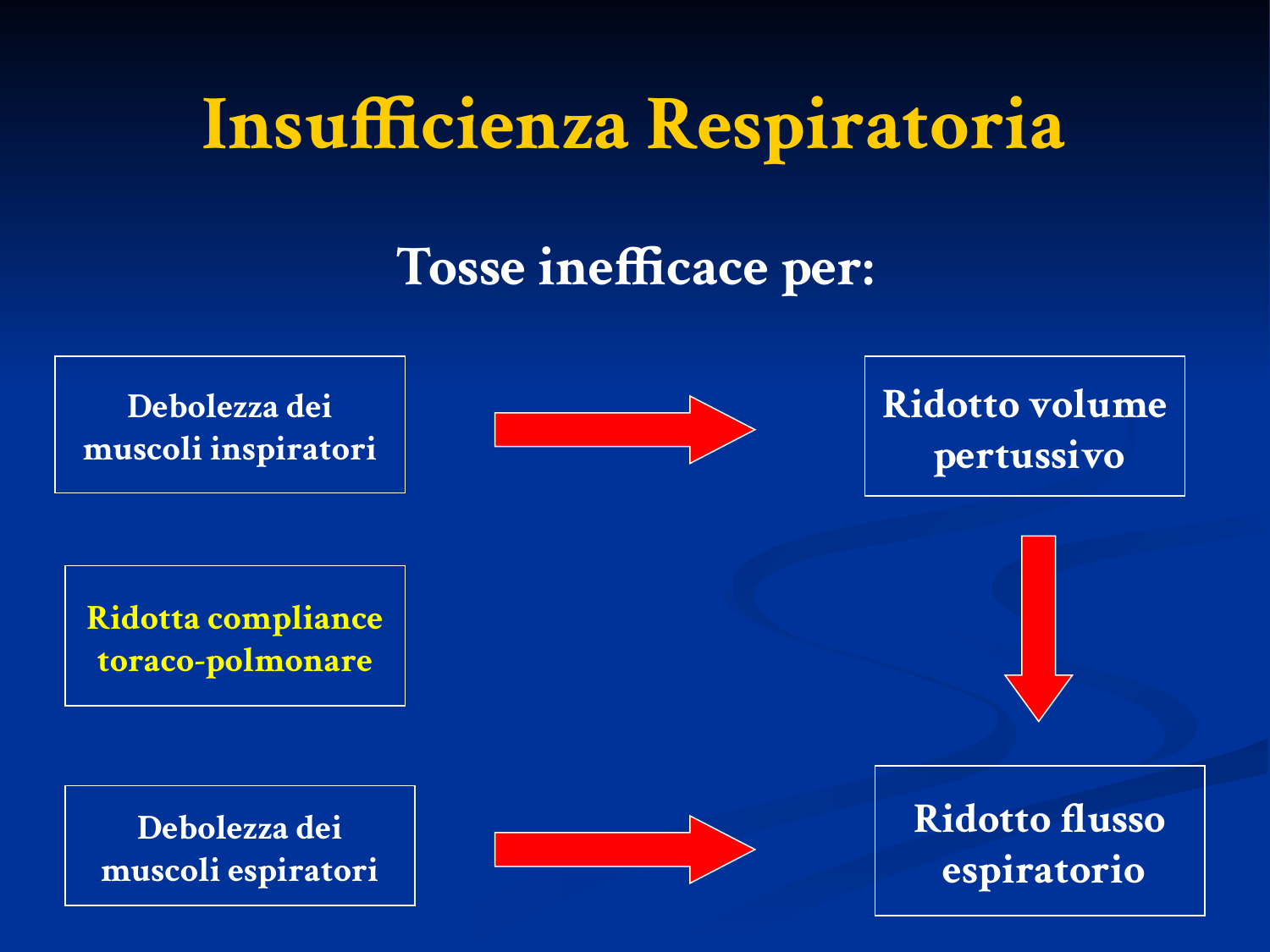

# Insufficienza Respiratoria
Tosse inefficace per:
Debolezza dei
muscoli inspiratori
Ridotto volume
 pertussivo

Ridotta compliance
toraco-polmonare
Ridotto flusso
 espiratorio
Debolezza dei
muscoli espiratori